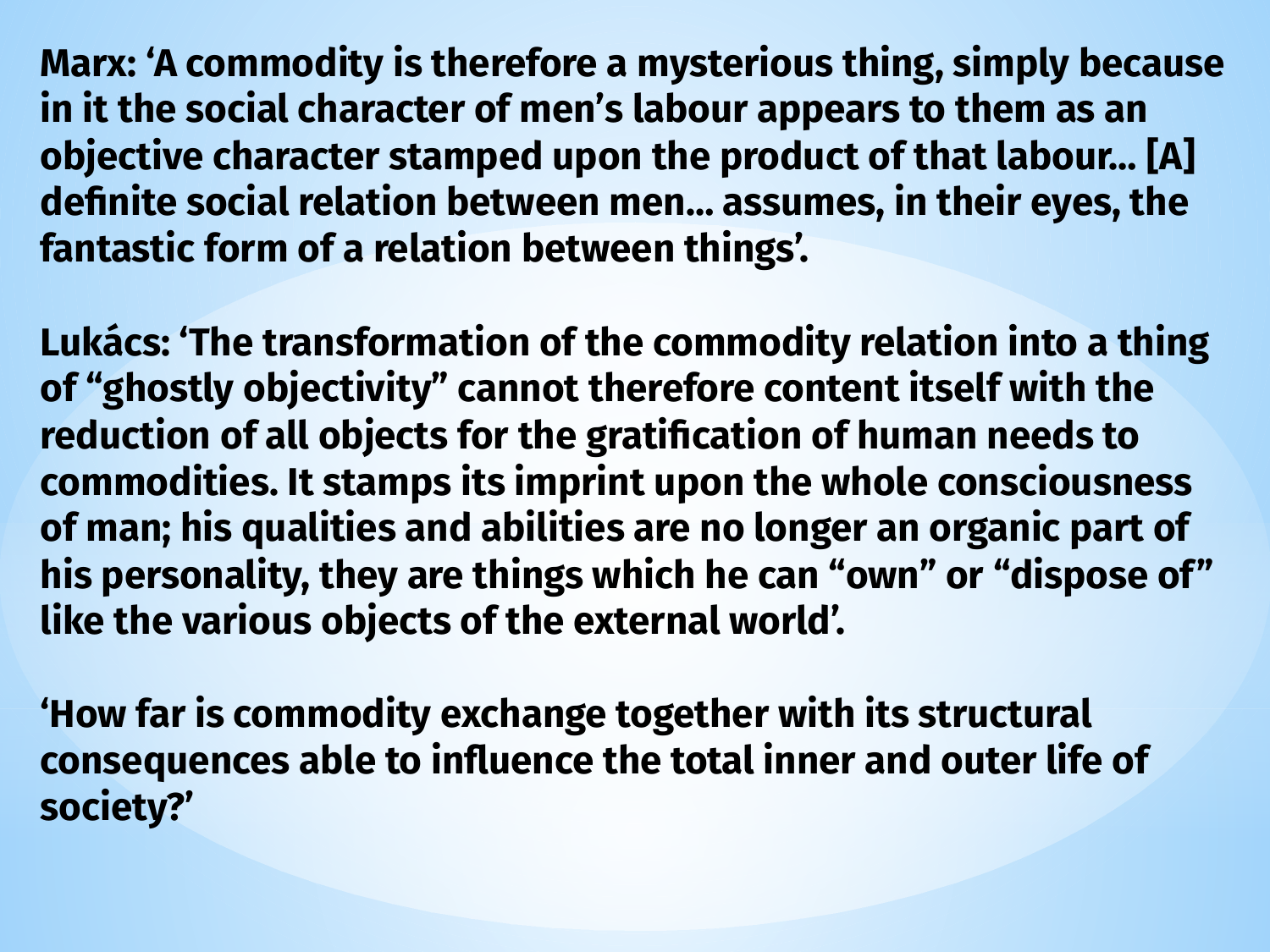

Marx: ‘A commodity is therefore a mysterious thing, simply because in it the social character of men’s labour appears to them as an objective character stamped upon the product of that labour… [A] definite social relation between men… assumes, in their eyes, the fantastic form of a relation between things’.

Lukács: ‘The transformation of the commodity relation into a thing of “ghostly objectivity” cannot therefore content itself with the reduction of all objects for the gratification of human needs to commodities. It stamps its imprint upon the whole consciousness of man; his qualities and abilities are no longer an organic part of his personality, they are things which he can “own” or “dispose of” like the various objects of the external world’.

‘How far is commodity exchange together with its structural consequences able to influence the total inner and outer life of society?’